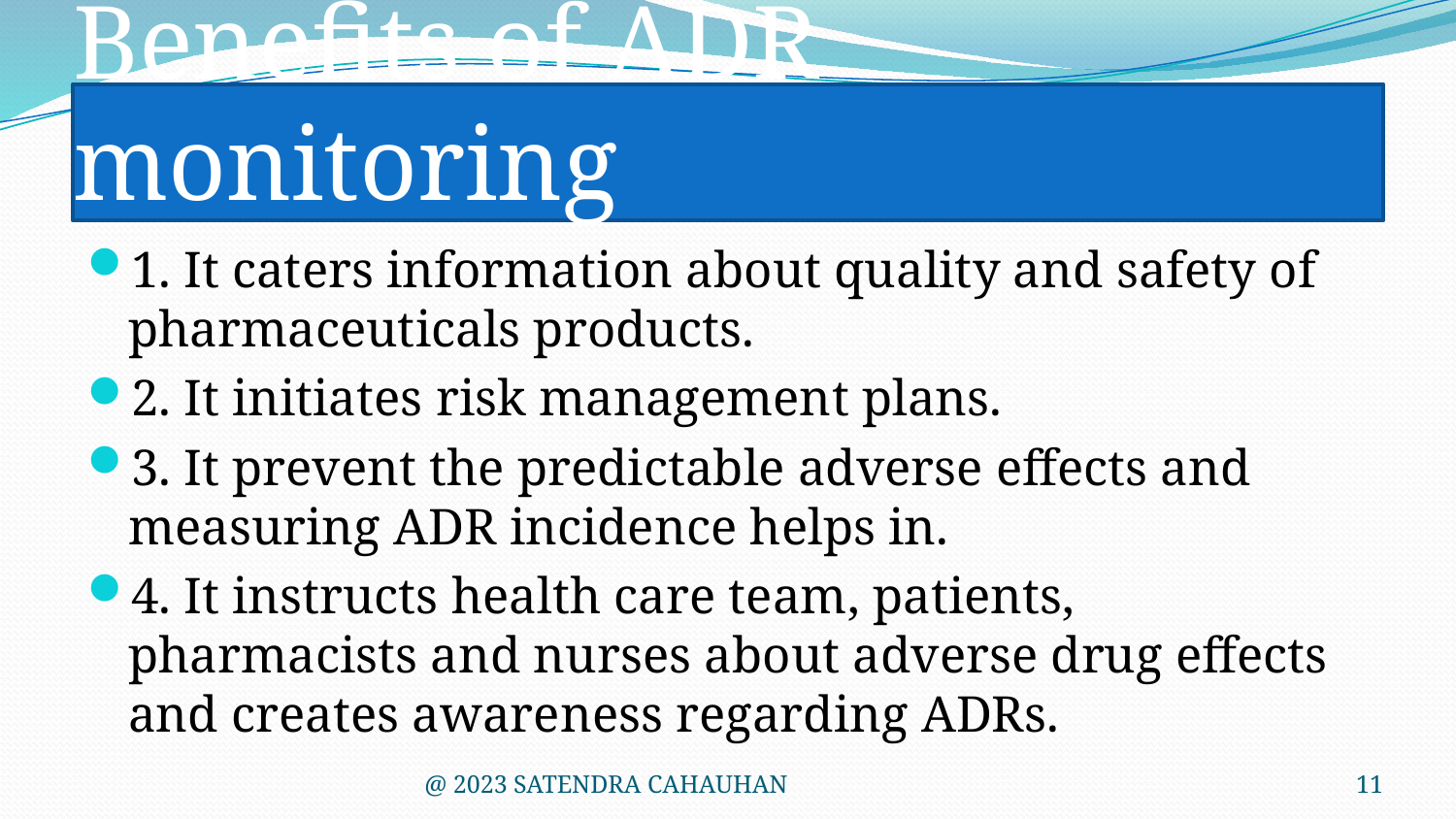

# Benefits of ADR monitoring
1. It caters information about quality and safety of pharmaceuticals products.
2. It initiates risk management plans.
3. It prevent the predictable adverse effects and measuring ADR incidence helps in.
4. It instructs health care team, patients, pharmacists and nurses about adverse drug effects and creates awareness regarding ADRs.
@ 2023 SATENDRA CAHAUHAN
11